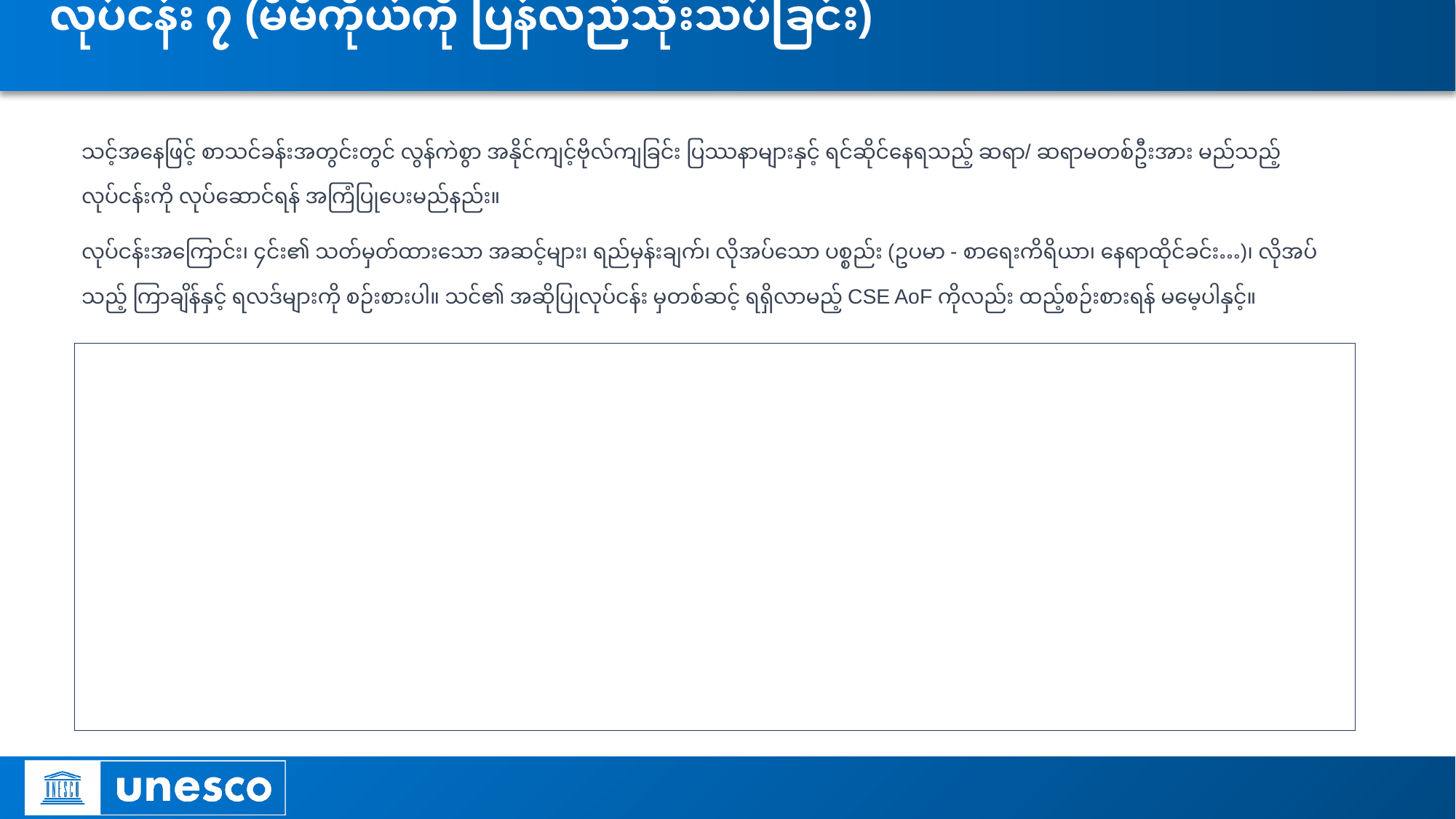

# လုပ်ငန်း ၇ (မိမိကိုယ်ကို ပြန်လည်သုံးသပ်ခြင်း)
သင့်အနေဖြင့် စာသင်ခန်းအတွင်းတွင် လွန်ကဲစွာ အနိုင်ကျင့်ဗိုလ်ကျခြင်း ပြဿနာများနှင့် ရင်ဆိုင်နေရသည့် ဆရာ/ ဆရာမတစ်ဦးအား မည်သည့်လုပ်ငန်းကို လုပ်ဆောင်ရန် အကြံပြုပေးမည်နည်း။
လုပ်ငန်းအကြောင်း၊ ၄င်း၏ သတ်မှတ်ထားသော အဆင့်များ၊ ရည်မှန်းချက်၊ လိုအပ်သော ပစ္စည်း (ဥပမာ - စာရေးကိရိယာ၊ နေရာထိုင်ခင်း…)၊ လိုအပ်သည့် ကြာချိန်နှင့် ရလဒ်များကို စဉ်းစားပါ။ သင်၏ အဆိုပြုလုပ်ငန်း မှတစ်ဆင့် ရရှိလာမည့် CSE AoF ကိုလည်း ထည့်စဉ်းစားရန် မမေ့ပါနှင့်။